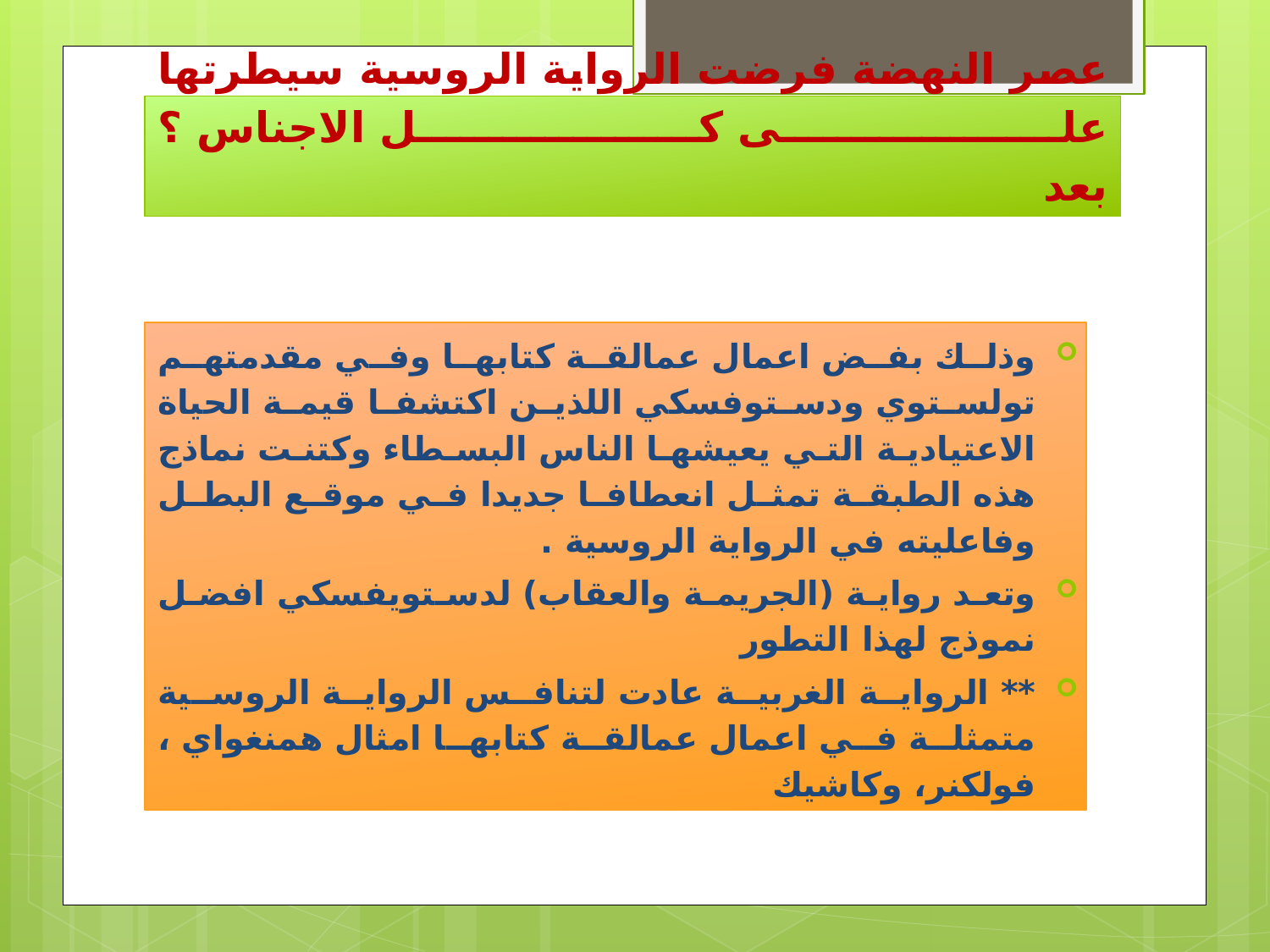

# عصر النهضة فرضت الرواية الروسية سيطرتها على كل الاجناس ؟ بعد
وذلك بفض اعمال عمالقة كتابها وفي مقدمتهم تولستوي ودستوفسكي اللذين اكتشفا قيمة الحياة الاعتيادية التي يعيشها الناس البسطاء وكتنت نماذج هذه الطبقة تمثل انعطافا جديدا في موقع البطل وفاعليته في الرواية الروسية .
وتعد رواية (الجريمة والعقاب) لدستويفسكي افضل نموذج لهذا التطور
** الرواية الغربية عادت لتنافس الرواية الروسية متمثلة في اعمال عمالقة كتابها امثال همنغواي ، فولكنر، وكاشيك